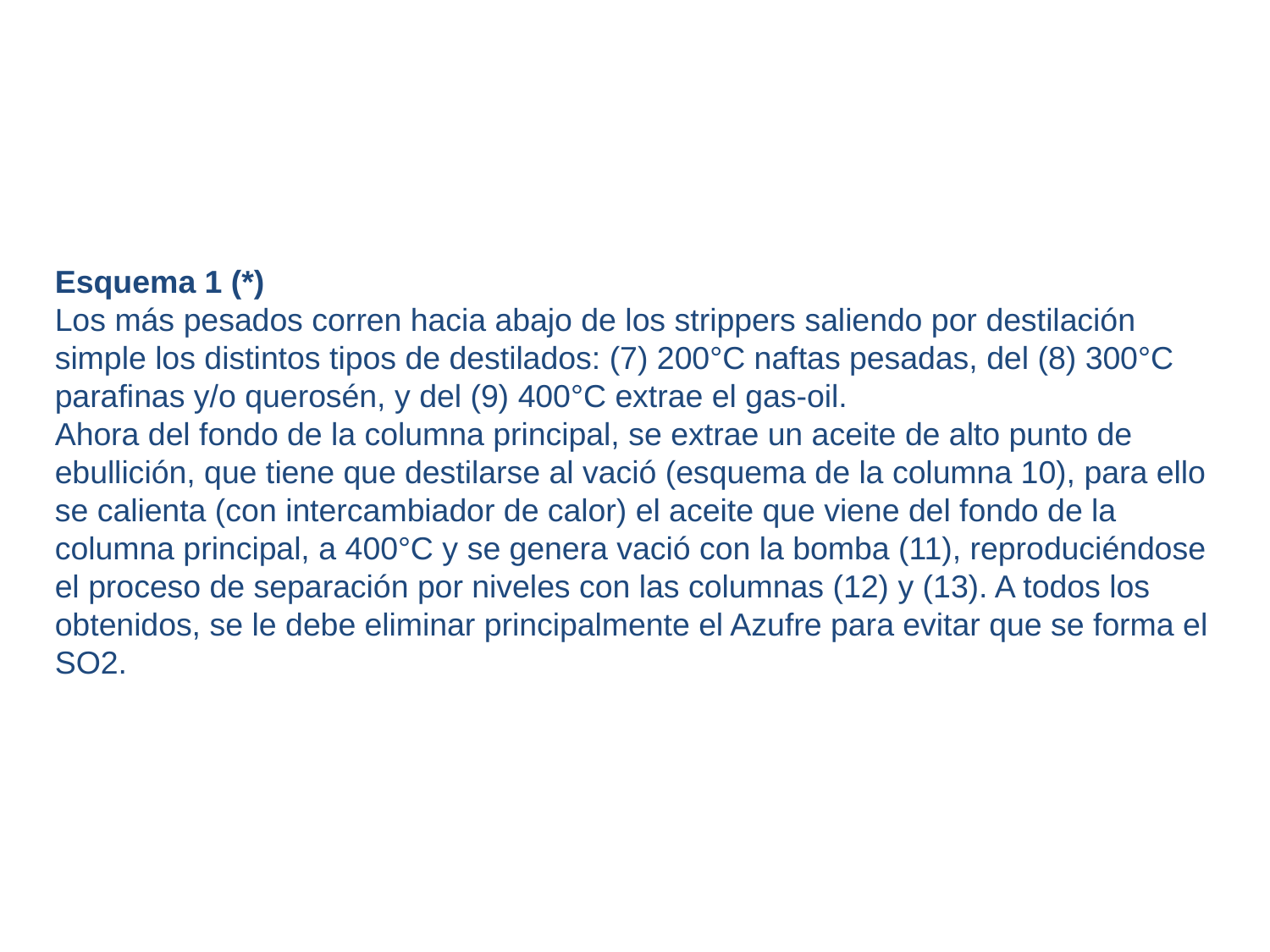

Esquema 1 (*)
Los más pesados corren hacia abajo de los strippers saliendo por destilación simple los distintos tipos de destilados: (7) 200°C naftas pesadas, del (8) 300°C parafinas y/o querosén, y del (9) 400°C extrae el gas-oil.
Ahora del fondo de la columna principal, se extrae un aceite de alto punto de ebullición, que tiene que destilarse al vació (esquema de la columna 10), para ello se calienta (con intercambiador de calor) el aceite que viene del fondo de la columna principal, a 400°C y se genera vació con la bomba (11), reproduciéndose el proceso de separación por niveles con las columnas (12) y (13). A todos los obtenidos, se le debe eliminar principalmente el Azufre para evitar que se forma el SO2.